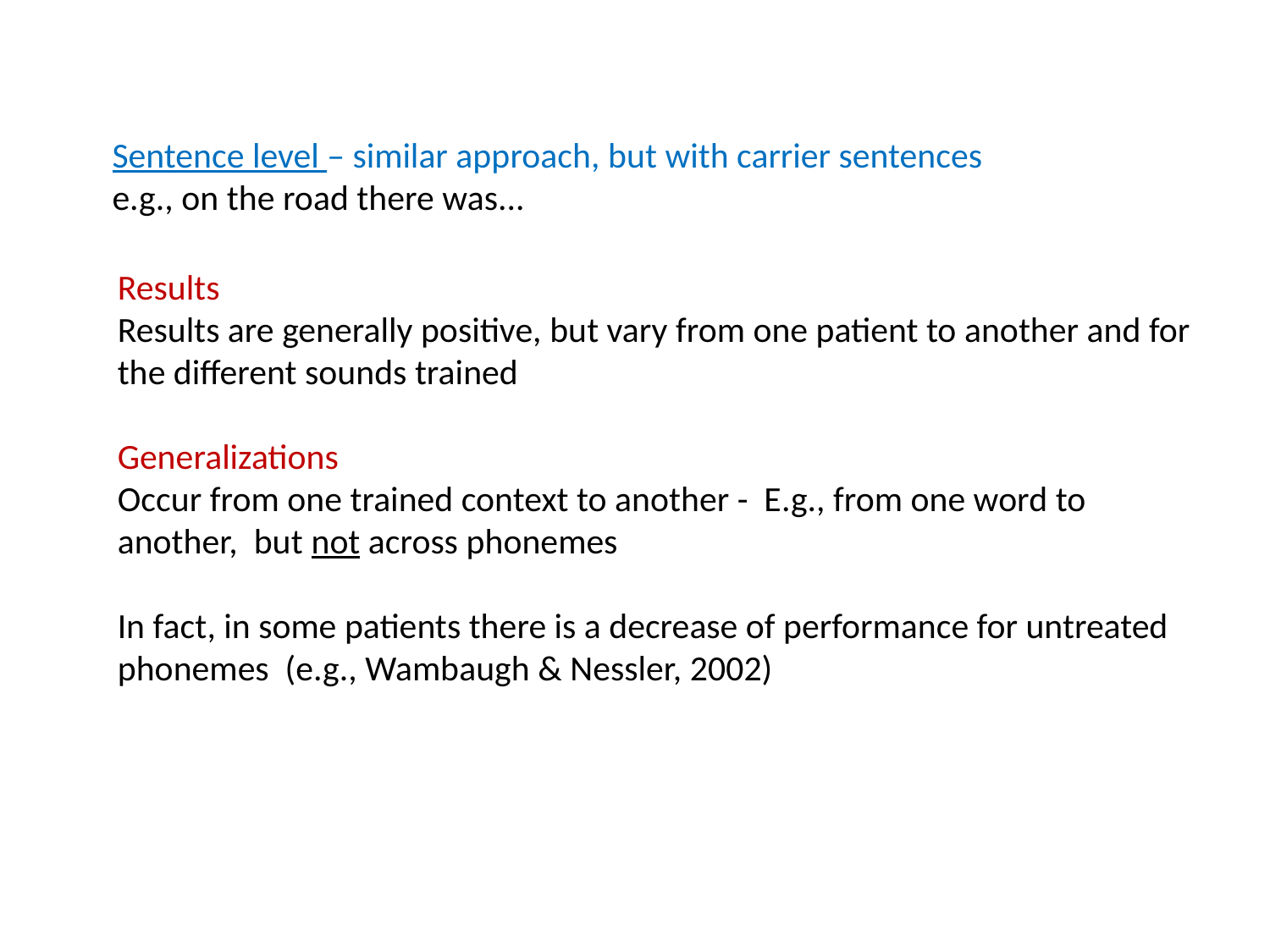

Sentence level – similar approach, but with carrier sentences
e.g., on the road there was...

Results
Results are generally positive, but vary from one patient to another and for the different sounds trained

Generalizations
Occur from one trained context to another -  E.g., from one word to another,  but not across phonemes

In fact, in some patients there is a decrease of performance for untreated phonemes  (e.g., Wambaugh & Nessler, 2002)